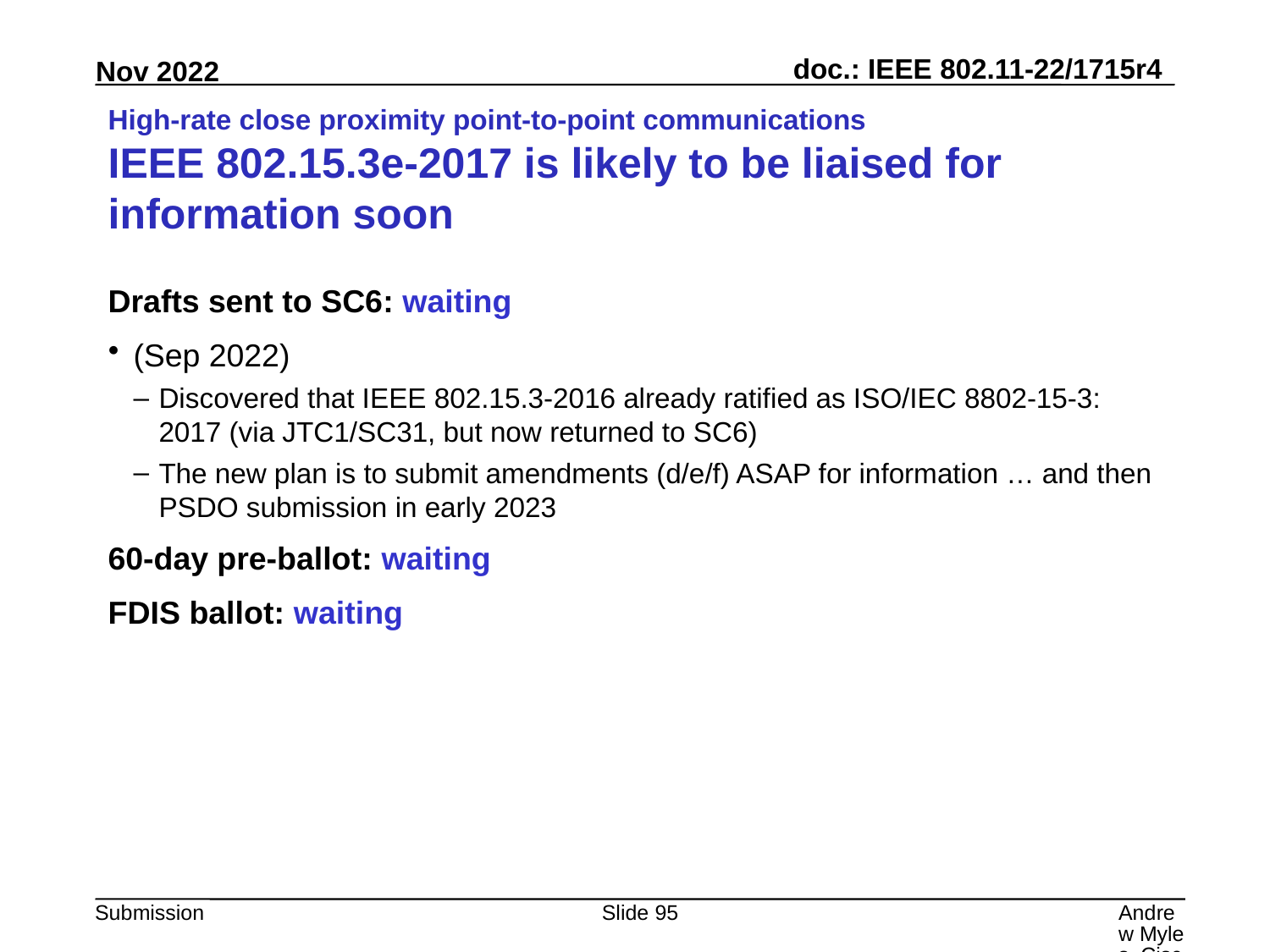

# High-rate close proximity point-to-point communications IEEE 802.15.3e-2017 is likely to be liaised for information soon
Drafts sent to SC6: waiting
(Sep 2022)
Discovered that IEEE 802.15.3-2016 already ratified as ISO/IEC 8802-15-3: 2017 (via JTC1/SC31, but now returned to SC6)
The new plan is to submit amendments (d/e/f) ASAP for information … and then PSDO submission in early 2023
60-day pre-ballot: waiting
FDIS ballot: waiting
Slide 95
Andrew Myles, Cisco